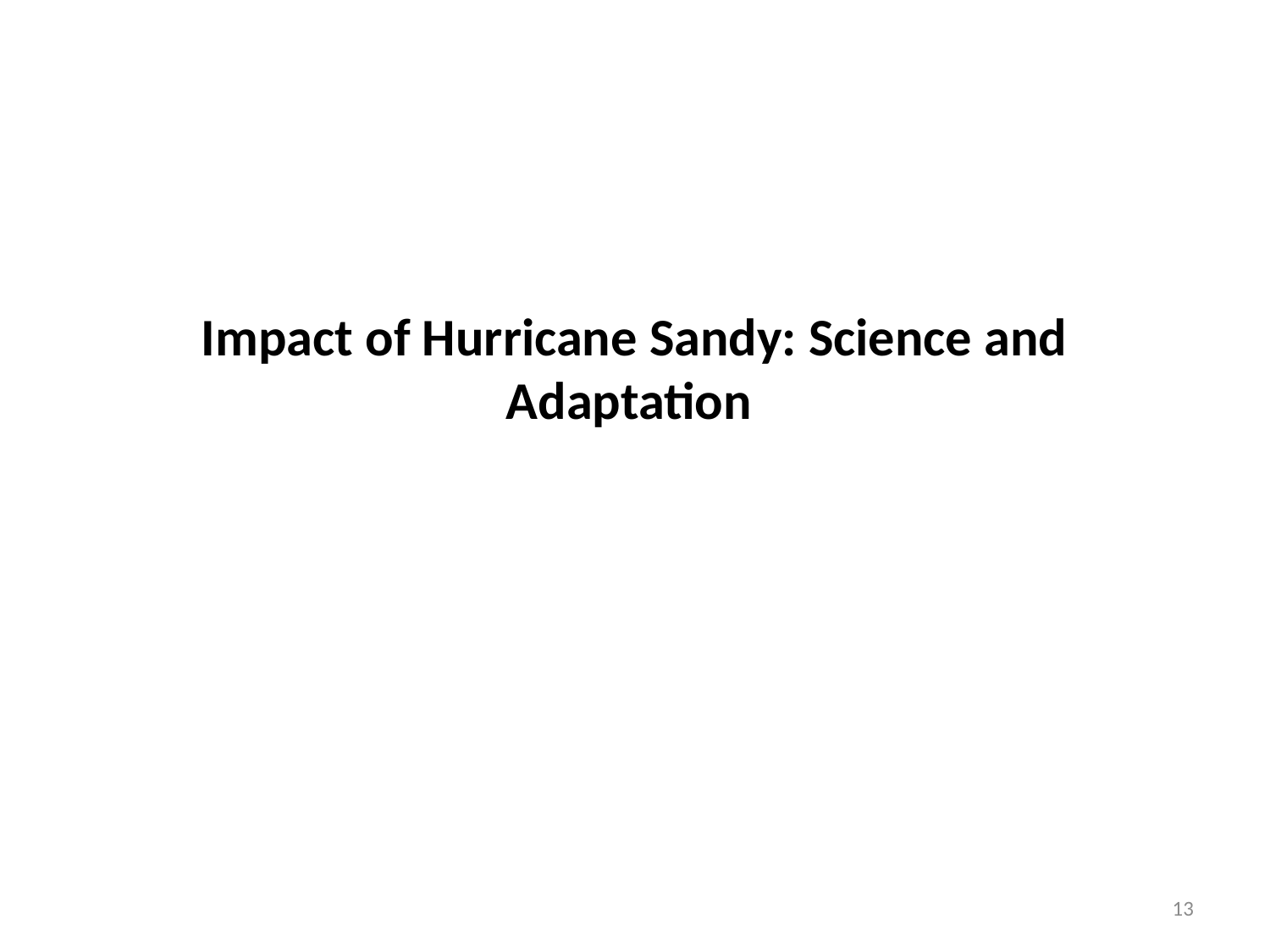

# Impact of Hurricane Sandy: Science and Adaptation

13